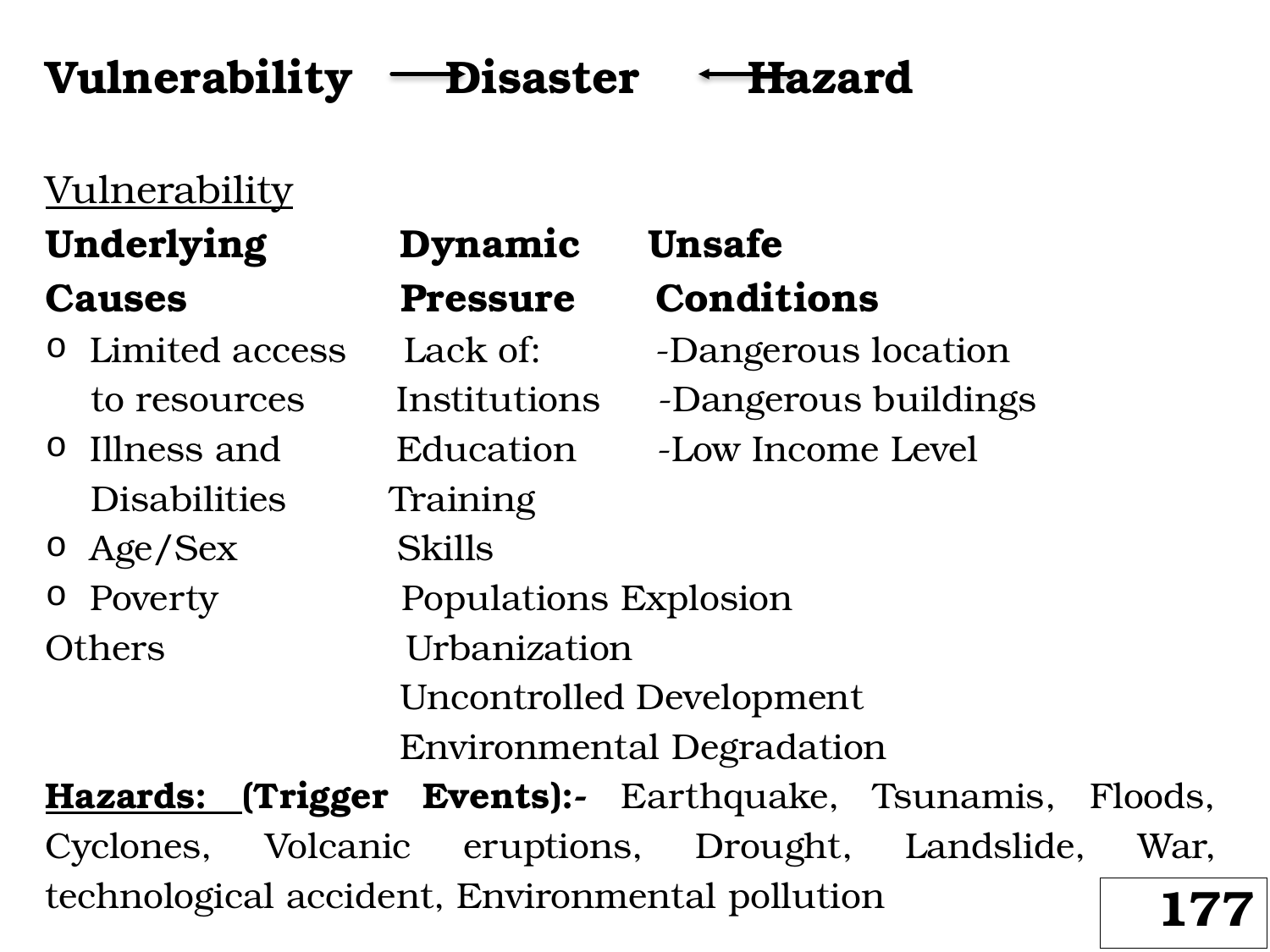

Vulnerability      Disaster       Hazard

Vulnerability
Underlying          Dynamic     Unsafe
Causes                Pressure      Conditions
Limited access     Lack of:          -Dangerous location
    to resources        Institutions     -Dangerous buildings
Illness and          Education       -Low Income Level
    Disabilities         Training
Age/Sex              Skills
Poverty                Populations Explosion
Others                     Urbanization
                               Uncontrolled Development
                               Environmental Degradation
Hazards: (Trigger Events):- Earthquake, Tsunamis, Floods, Cyclones, Volcanic eruptions, Drought, Landslide, War, technological accident, Environmental pollution

177